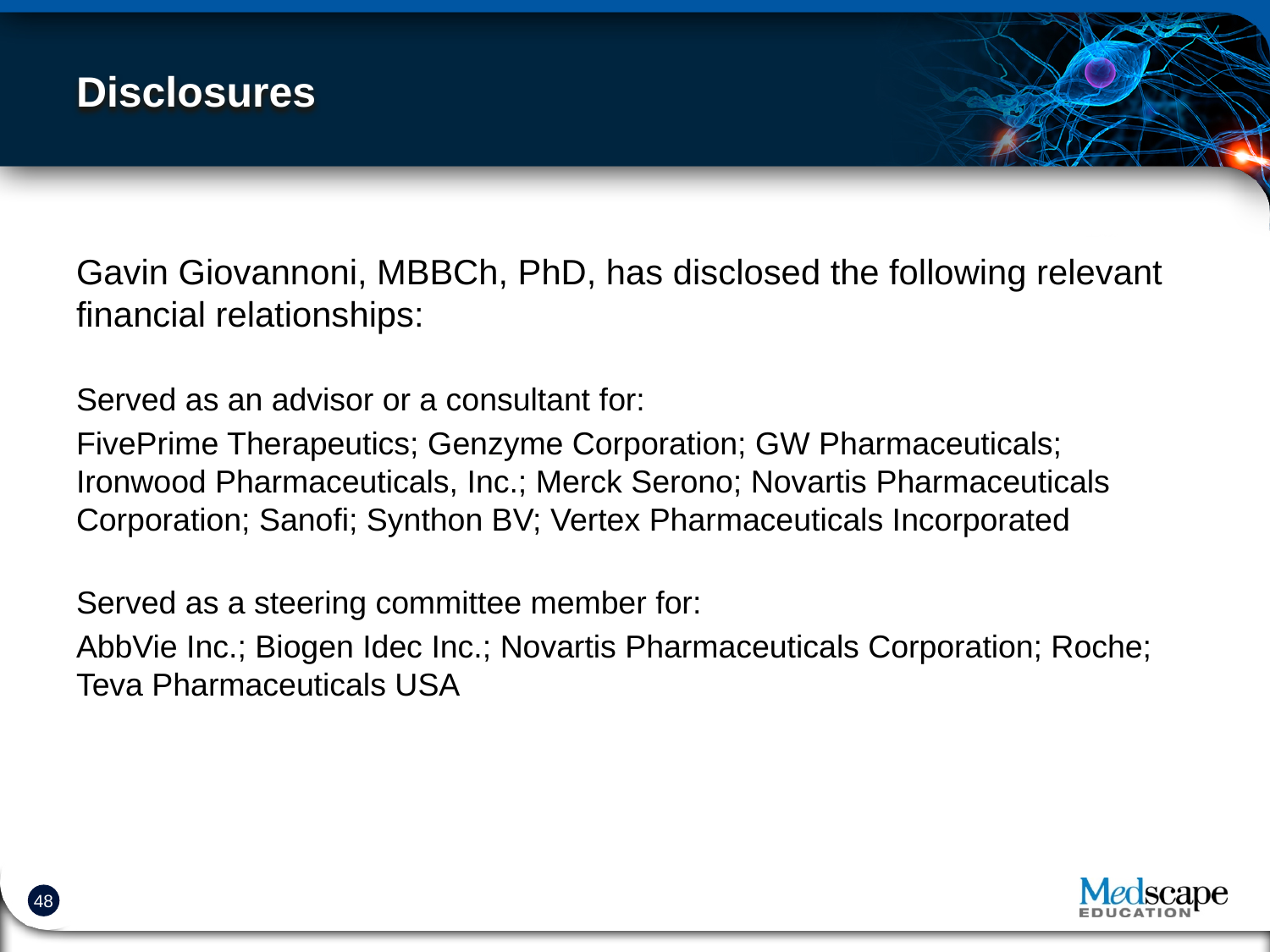

# Disclosures
Gavin Giovannoni, MBBCh, PhD, has disclosed the following relevant financial relationships:
Served as an advisor or a consultant for:
FivePrime Therapeutics; Genzyme Corporation; GW Pharmaceuticals; Ironwood Pharmaceuticals, Inc.; Merck Serono; Novartis Pharmaceuticals Corporation; Sanofi; Synthon BV; Vertex Pharmaceuticals Incorporated
Served as a steering committee member for:
AbbVie Inc.; Biogen Idec Inc.; Novartis Pharmaceuticals Corporation; Roche; Teva Pharmaceuticals USA